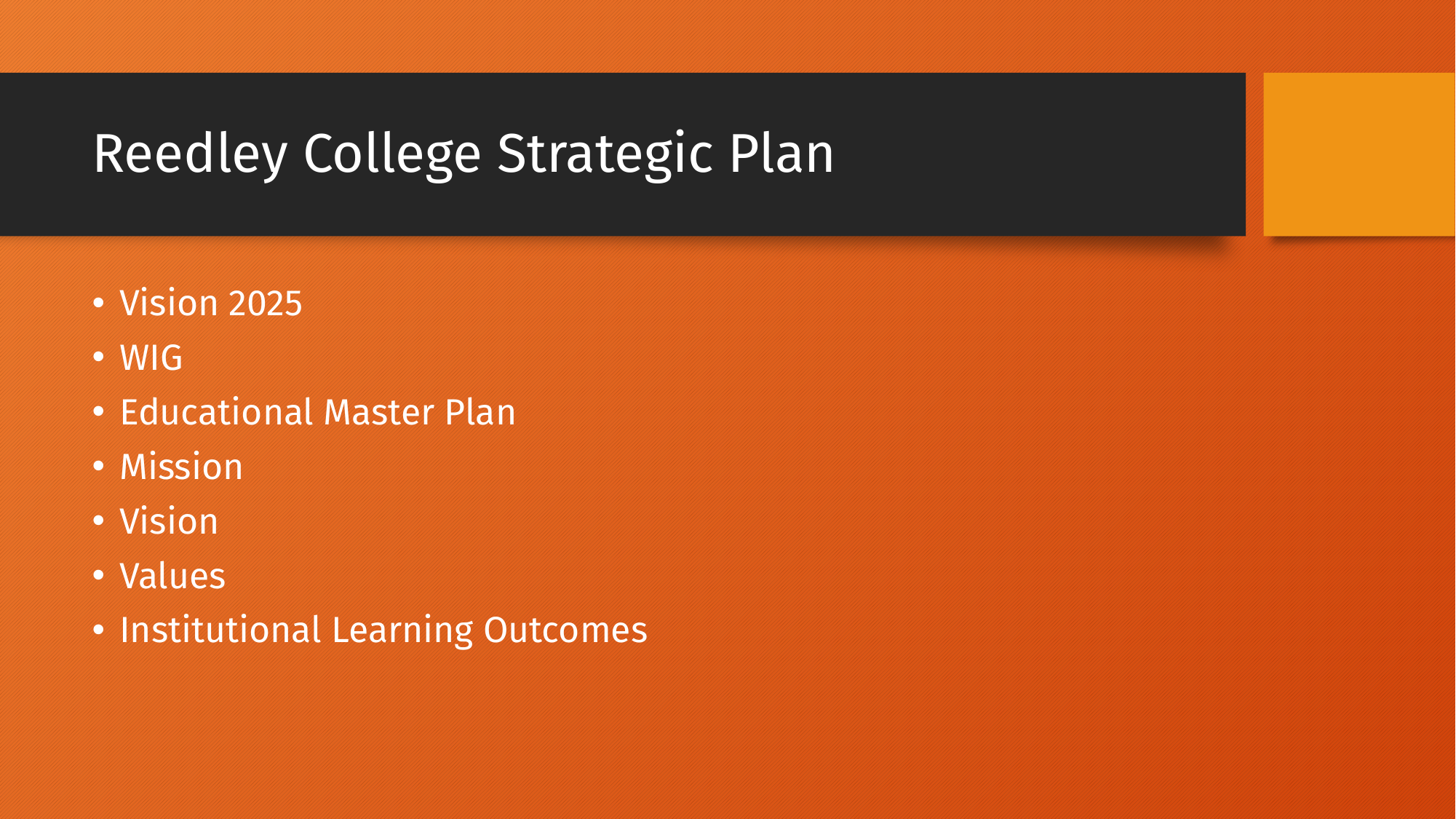

# Reedley College Strategic Plan
Vision 2025
WIG
Educational Master Plan
Mission
Vision
Values
Institutional Learning Outcomes